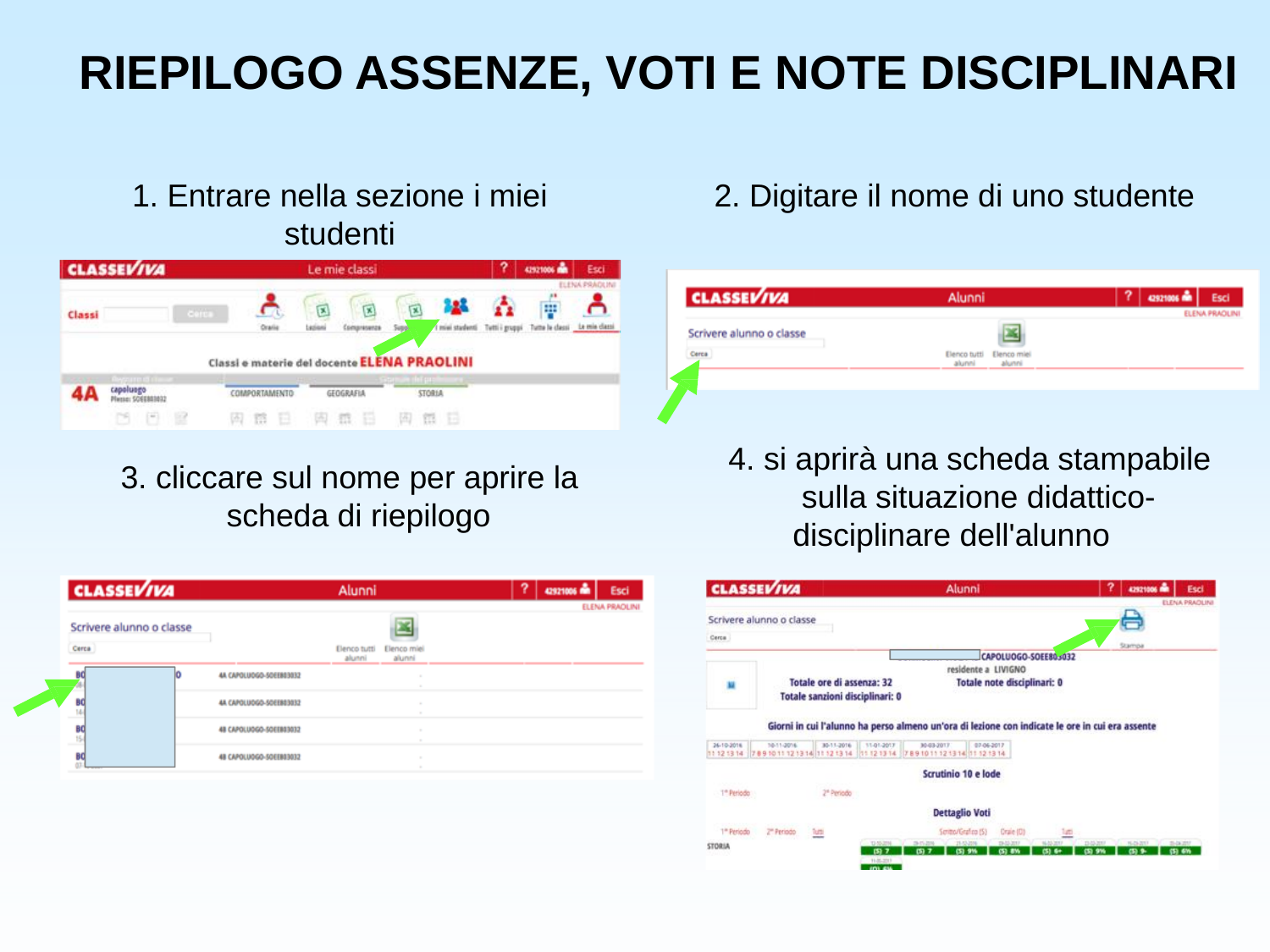

# RIEPILOGO ASSENZE, VOTI E NOTE DISCIPLINARI
1. Entrare nella sezione i miei
studenti
2. Digitare il nome di uno studente

4. si aprirà una scheda stampabile  sulla situazione didattico-  disciplinare dell'alunno
3. cliccare sul nome per aprire la  scheda di riepilogo